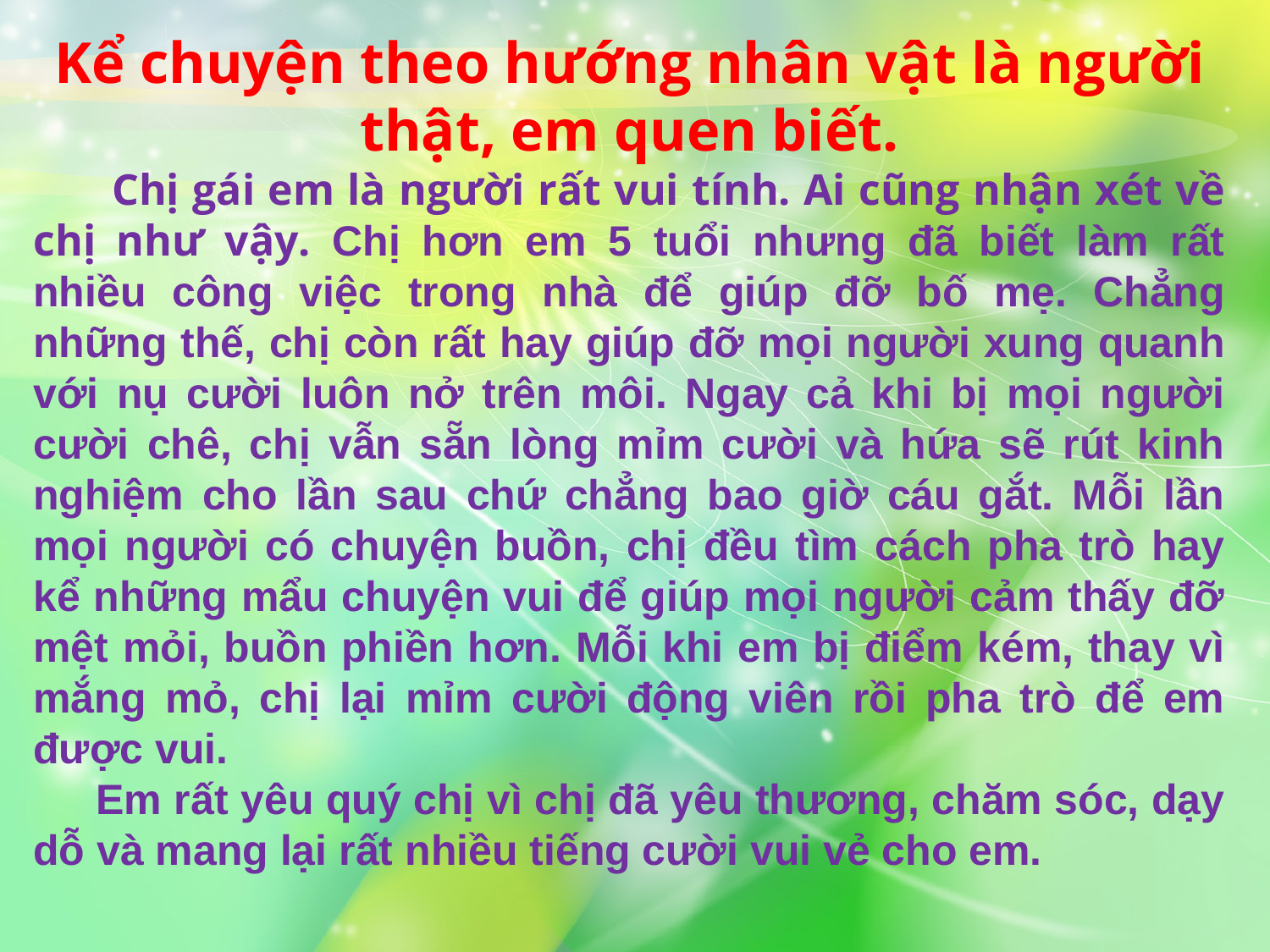

Kể chuyện theo hướng nhân vật là người thật, em quen biết.
      Chị gái em là người rất vui tính. Ai cũng nhận xét về chị như vậy. Chị hơn em 5 tuổi nhưng đã biết làm rất nhiều công việc trong nhà để giúp đỡ bố mẹ. Chẳng những thế, chị còn rất hay giúp đỡ mọi người xung quanh với nụ cười luôn nở trên môi. Ngay cả khi bị mọi người cười chê, chị vẫn sẵn lòng mỉm cười và hứa sẽ rút kinh nghiệm cho lần sau chứ chẳng bao giờ cáu gắt. Mỗi lần mọi người có chuyện buồn, chị đều tìm cách pha trò hay kể những mẩu chuyện vui để giúp mọi người cảm thấy đỡ mệt mỏi, buồn phiền hơn. Mỗi khi em bị điểm kém, thay vì mắng mỏ, chị lại mỉm cười động viên rồi pha trò để em được vui.
     Em rất yêu quý chị vì chị đã yêu thương, chăm sóc, dạy dỗ và mang lại rất nhiều tiếng cười vui vẻ cho em.